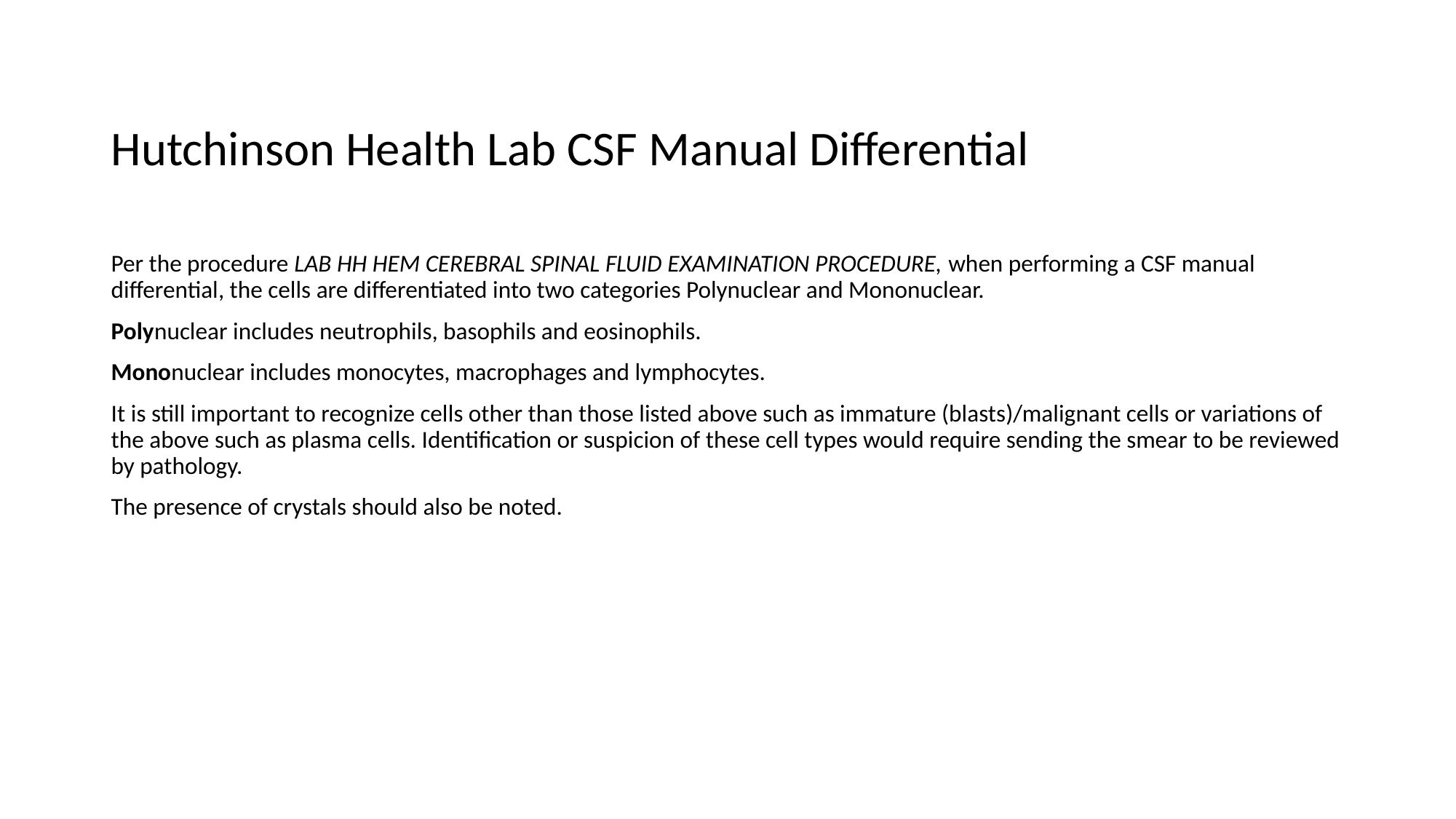

# Hutchinson Health Lab CSF Manual Differential
Per the procedure LAB HH HEM CEREBRAL SPINAL FLUID EXAMINATION PROCEDURE, when performing a CSF manual differential, the cells are differentiated into two categories Polynuclear and Mononuclear.
Polynuclear includes neutrophils, basophils and eosinophils.
Mononuclear includes monocytes, macrophages and lymphocytes.
It is still important to recognize cells other than those listed above such as immature (blasts)/malignant cells or variations of the above such as plasma cells. Identification or suspicion of these cell types would require sending the smear to be reviewed by pathology.
The presence of crystals should also be noted.